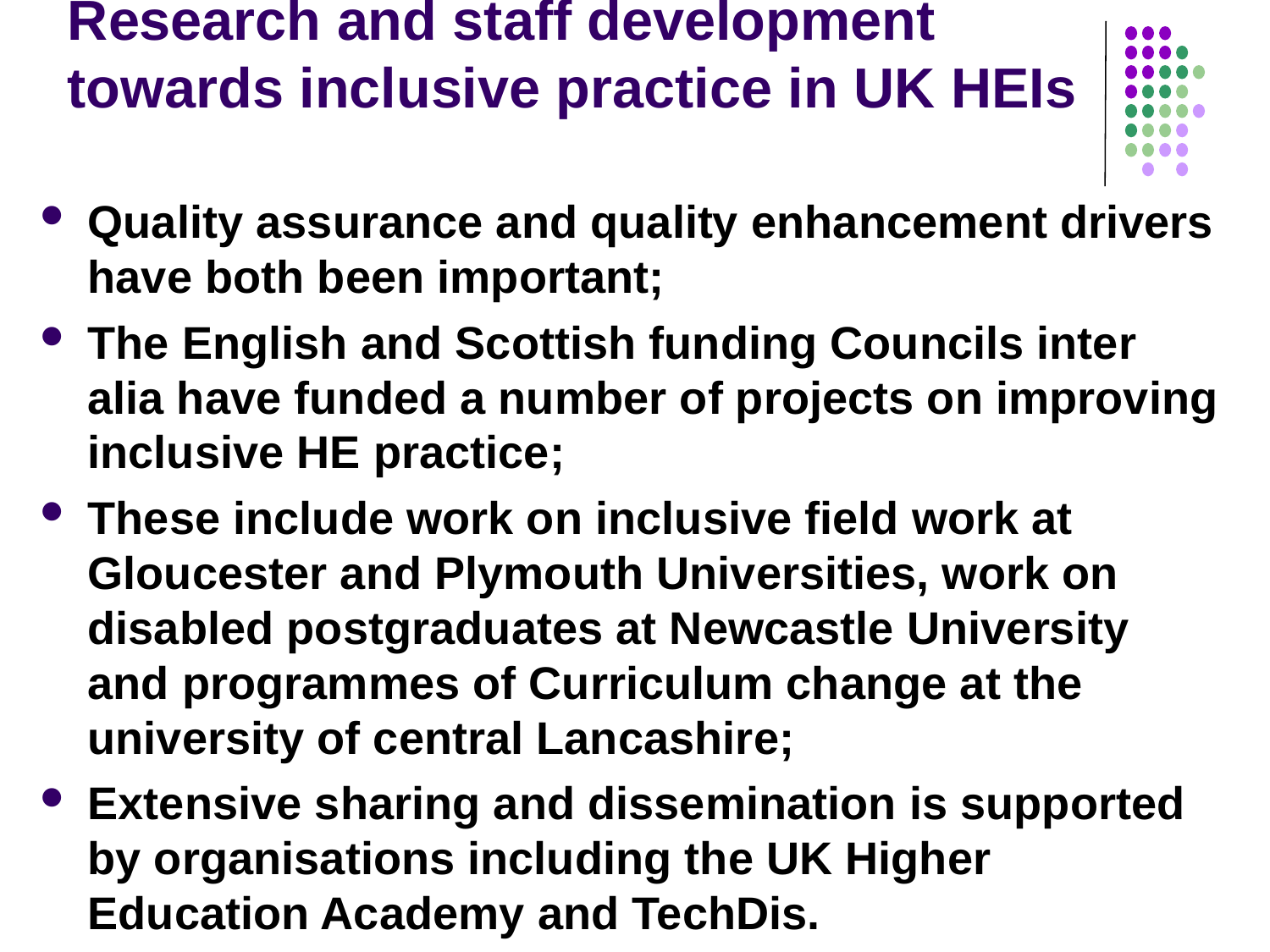

# Research and staff development towards inclusive practice in UK HEIs
Quality assurance and quality enhancement drivers have both been important;
The English and Scottish funding Councils inter alia have funded a number of projects on improving inclusive HE practice;
These include work on inclusive field work at Gloucester and Plymouth Universities, work on disabled postgraduates at Newcastle University and programmes of Curriculum change at the university of central Lancashire;
Extensive sharing and dissemination is supported by organisations including the UK Higher Education Academy and TechDis.